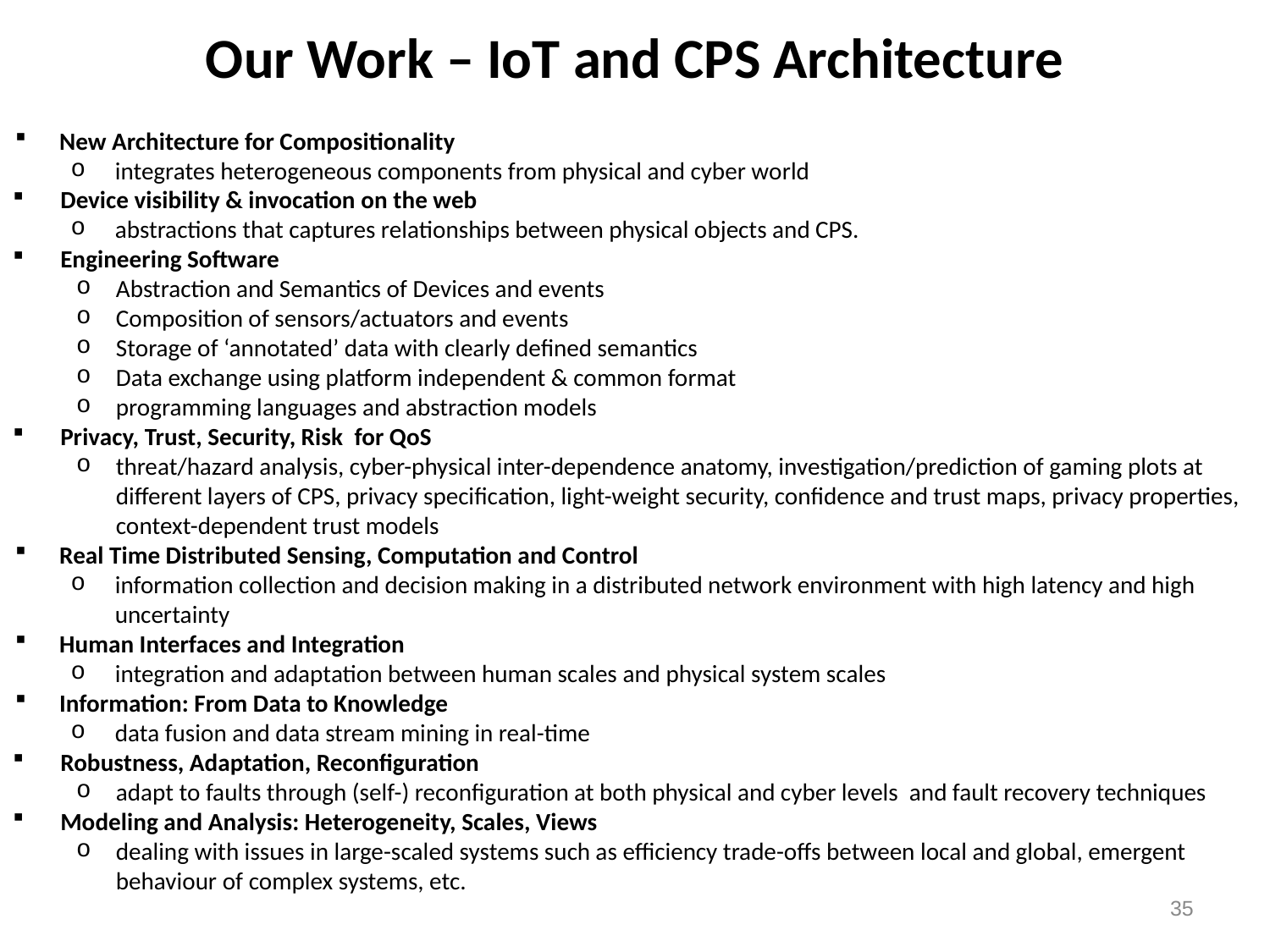

Our Work – IoT and CPS Architecture
New Architecture for Compositionality
integrates heterogeneous components from physical and cyber world
Device visibility & invocation on the web
abstractions that captures relationships between physical objects and CPS.
Engineering Software
Abstraction and Semantics of Devices and events
Composition of sensors/actuators and events
Storage of ‘annotated’ data with clearly defined semantics
Data exchange using platform independent & common format
programming languages and abstraction models
Privacy, Trust, Security, Risk  for QoS
threat/hazard analysis, cyber-physical inter-dependence anatomy, investigation/prediction of gaming plots at different layers of CPS, privacy specification, light-weight security, confidence and trust maps, privacy properties, context-dependent trust models
Real Time Distributed Sensing, Computation and Control
information collection and decision making in a distributed network environment with high latency and high uncertainty
Human Interfaces and Integration
integration and adaptation between human scales and physical system scales
Information: From Data to Knowledge
data fusion and data stream mining in real-time
Robustness, Adaptation, Reconfiguration
adapt to faults through (self-) reconfiguration at both physical and cyber levels  and fault recovery techniques
Modeling and Analysis: Heterogeneity, Scales, Views
dealing with issues in large-scaled systems such as efficiency trade-offs between local and global, emergent behaviour of complex systems, etc.
35